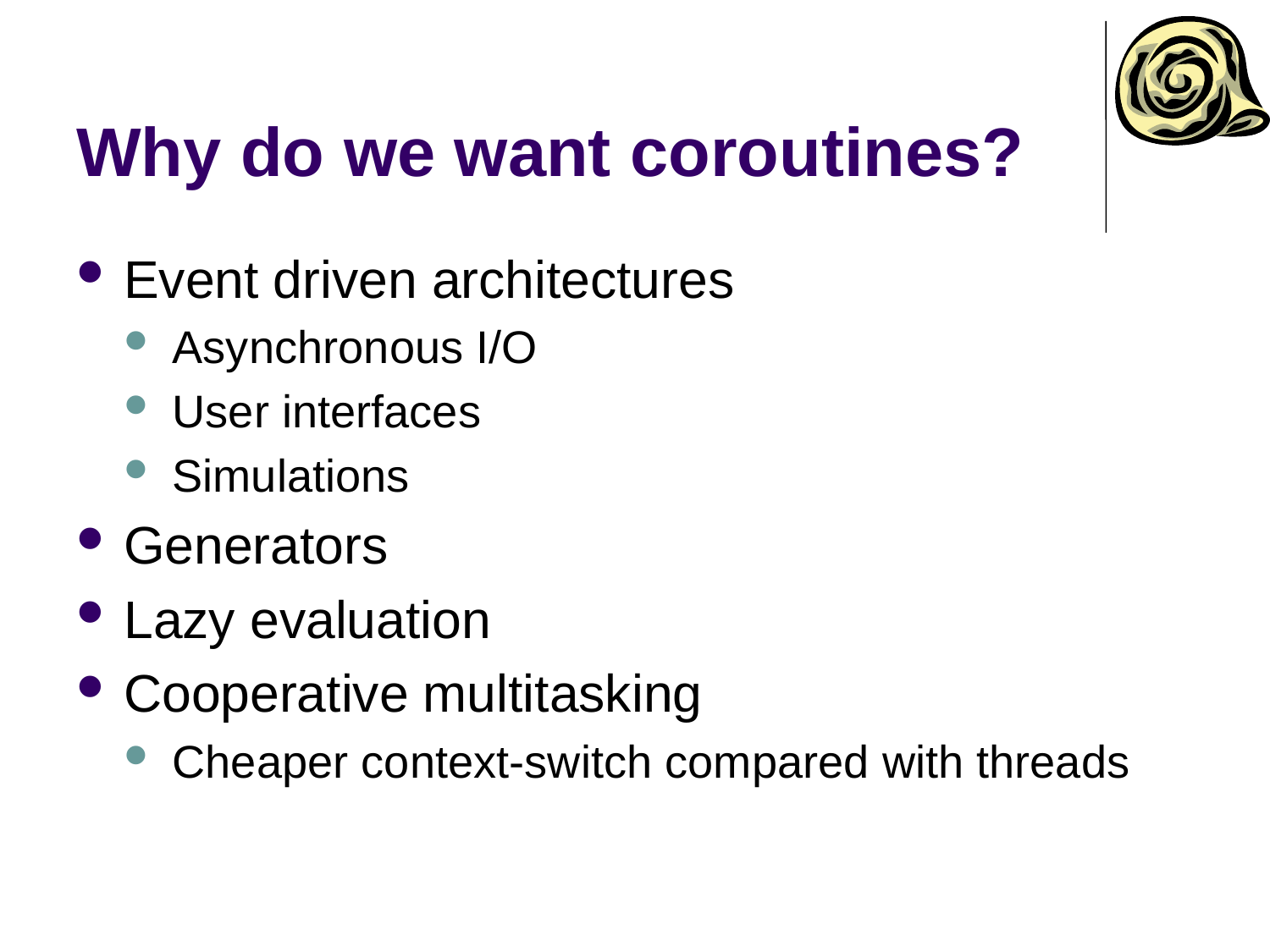

# Why do we want coroutines?
Event driven architectures
Asynchronous I/O
User interfaces
Simulations
Generators
Lazy evaluation
Cooperative multitasking
Cheaper context-switch compared with threads